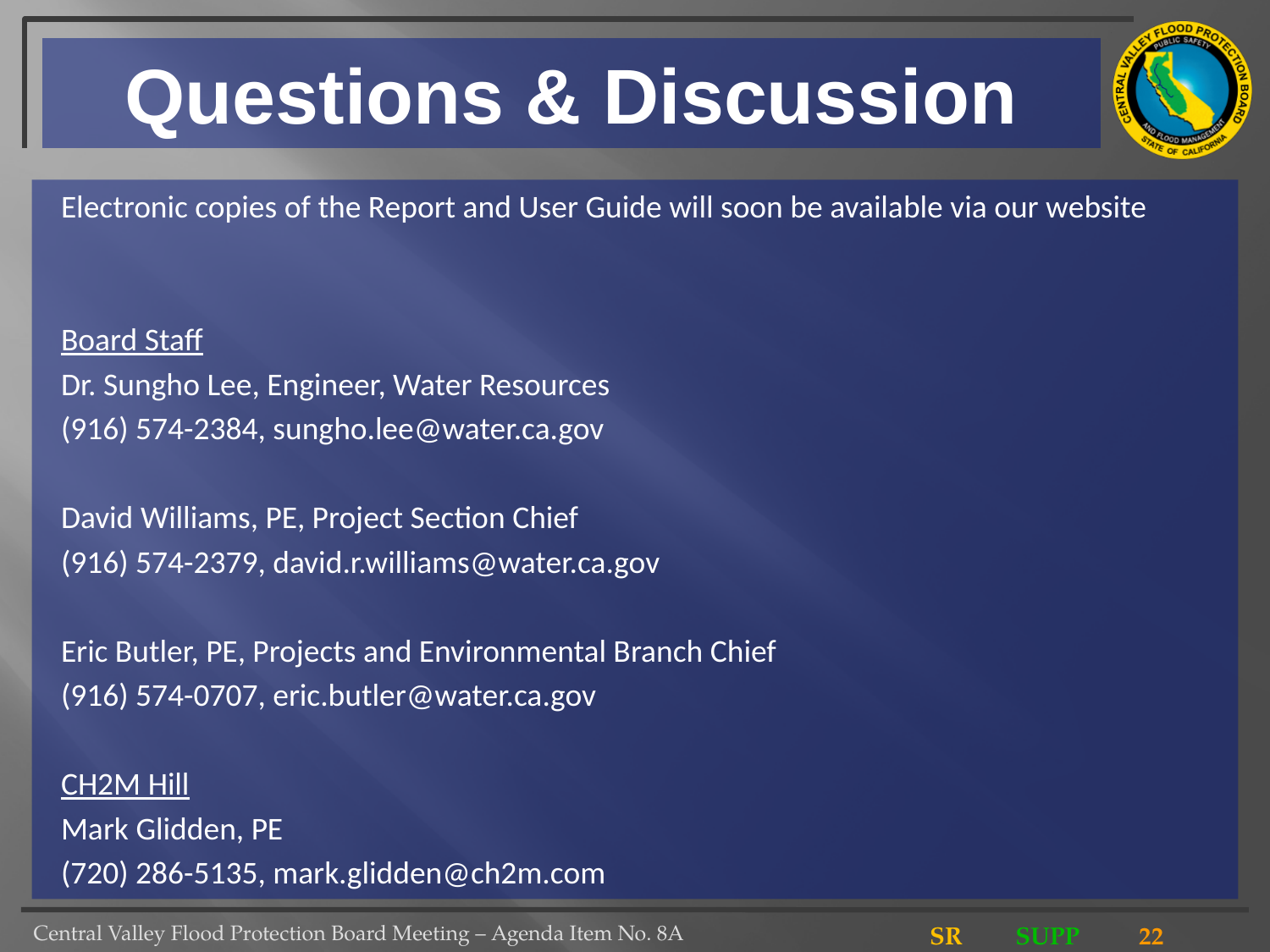

# Questions & Discussion
Electronic copies of the Report and User Guide will soon be available via our website

Board Staff
Dr. Sungho Lee, Engineer, Water Resources
(916) 574-2384, sungho.lee@water.ca.gov

David Williams, PE, Project Section Chief
(916) 574-2379, david.r.williams@water.ca.gov

Eric Butler, PE, Projects and Environmental Branch Chief
(916) 574-0707, eric.butler@water.ca.gov

CH2M Hill
Mark Glidden, PE
(720) 286-5135, mark.glidden@ch2m.com